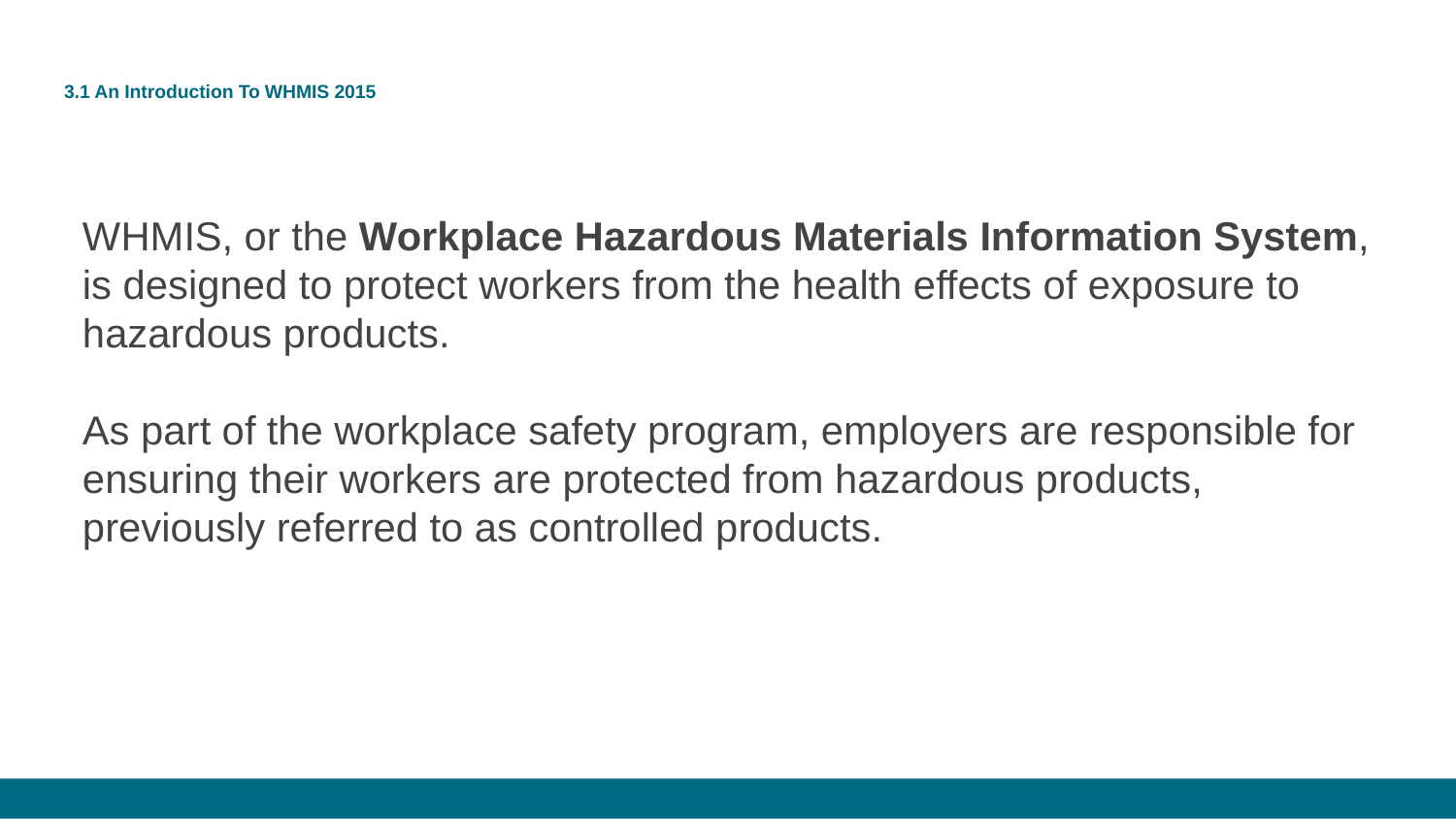

# 3.1 An Introduction To WHMIS 2015
WHMIS, or the Workplace Hazardous Materials Information System, is designed to protect workers from the health effects of exposure to hazardous products.

As part of the workplace safety program, employers are responsible for ensuring their workers are protected from hazardous products, previously referred to as controlled products.